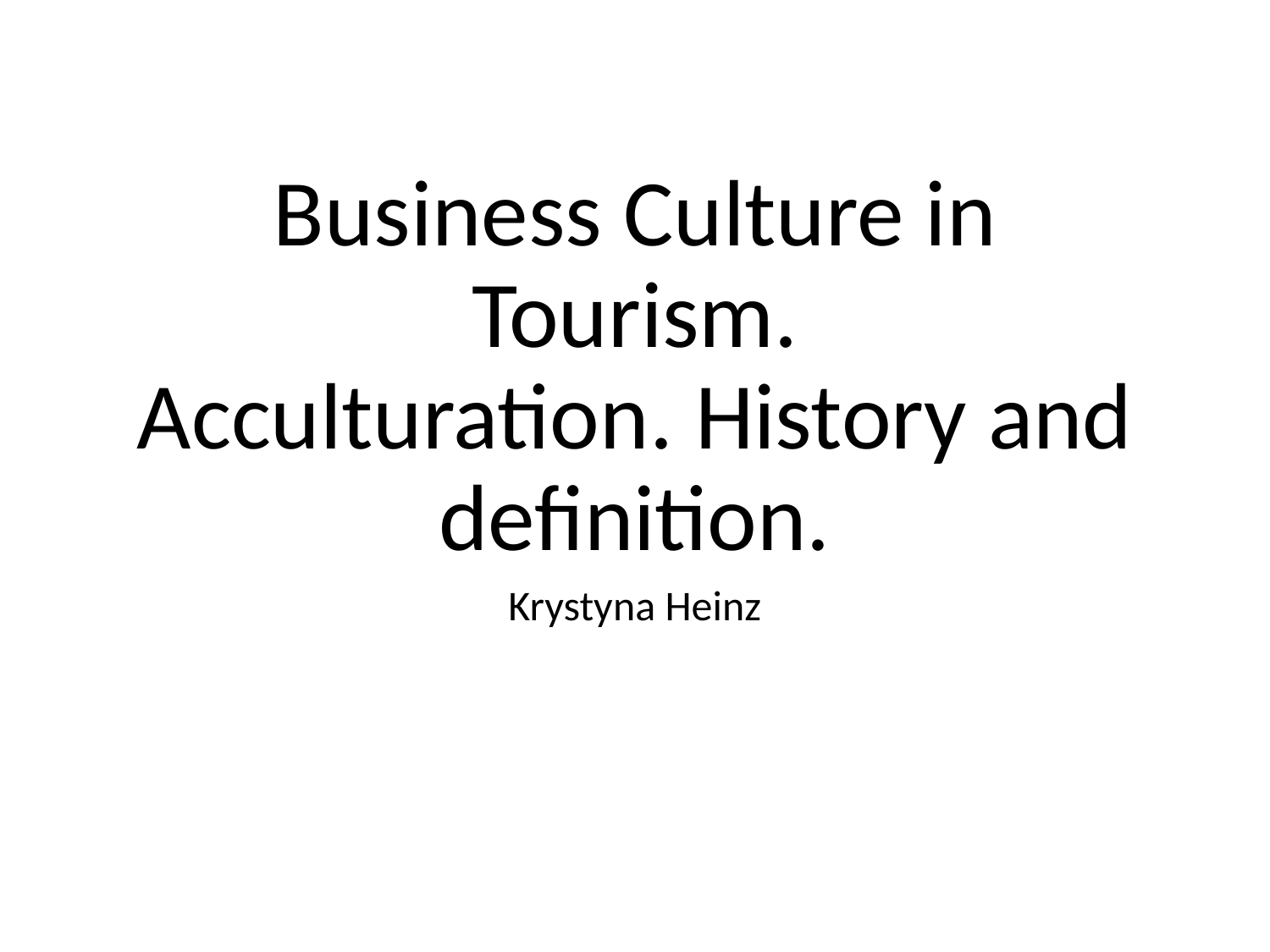

# Business Culture in Tourism. Acculturation. History and definition.
Krystyna Heinz